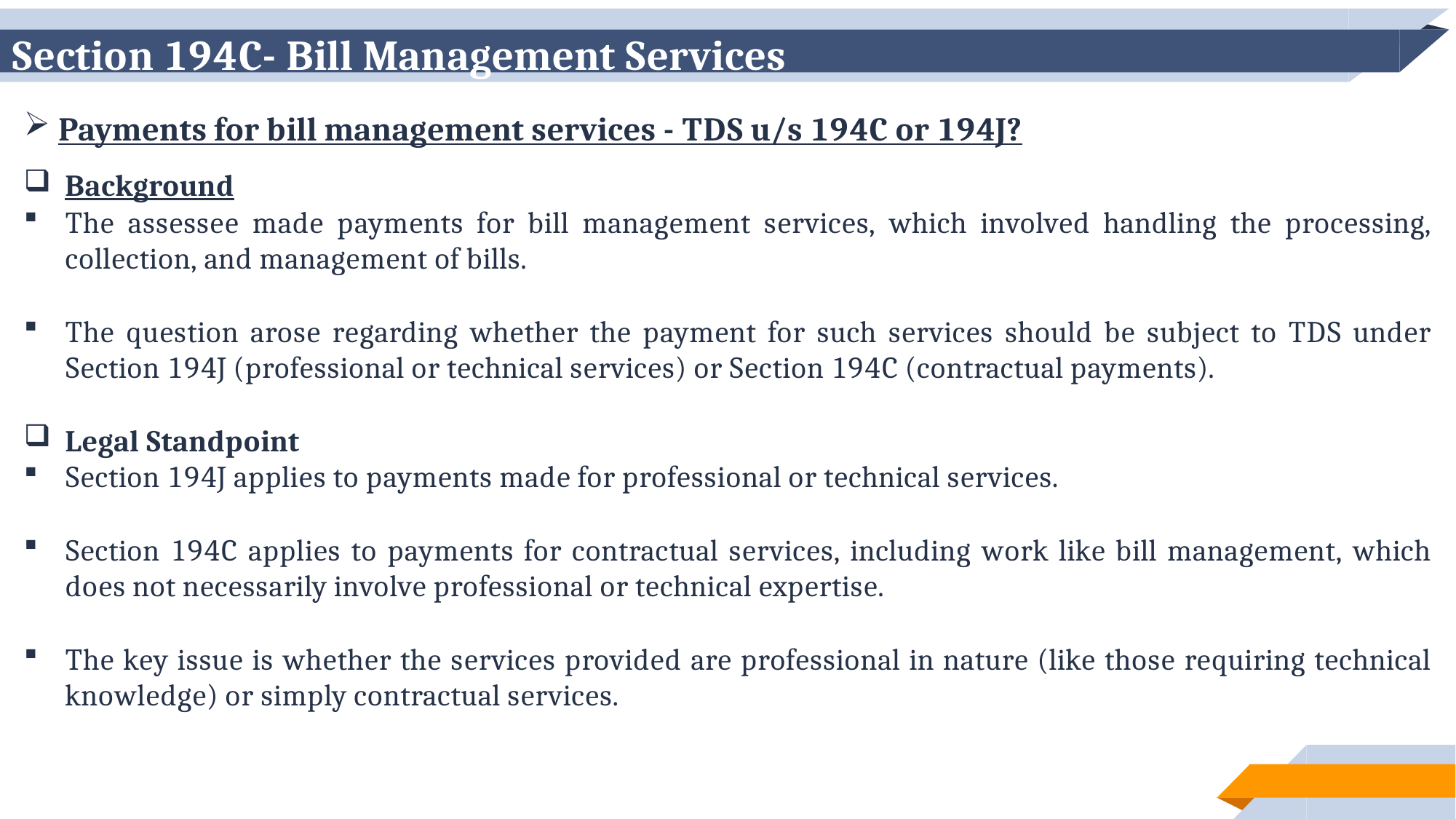

# Section 194C- Bill Management Services
Payments for bill management services - TDS u/s 194C or 194J?

Background
The assessee made payments for bill management services, which involved handling the processing, collection, and management of bills.

The question arose regarding whether the payment for such services should be subject to TDS under Section 194J (professional or technical services) or Section 194C (contractual payments).

Legal Standpoint
Section 194J applies to payments made for professional or technical services.

Section 194C applies to payments for contractual services, including work like bill management, which does not necessarily involve professional or technical expertise.

The key issue is whether the services provided are professional in nature (like those requiring technical knowledge) or simply contractual services.